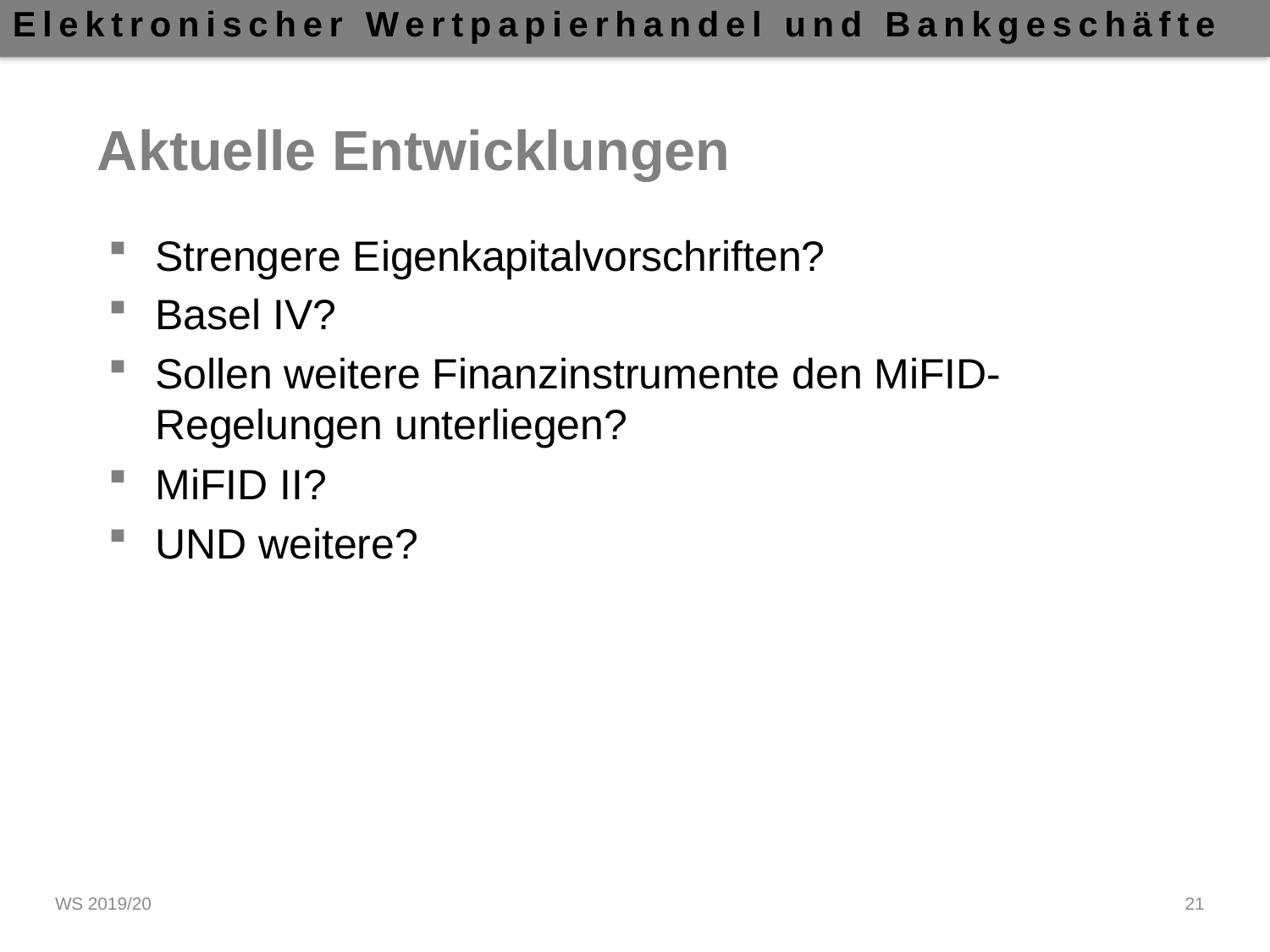

# Aktuelle Entwicklungen
Strengere Eigenkapitalvorschriften?
Basel IV?
Sollen weitere Finanzinstrumente den MiFID- Regelungen unterliegen?
MiFID II?
UND weitere?